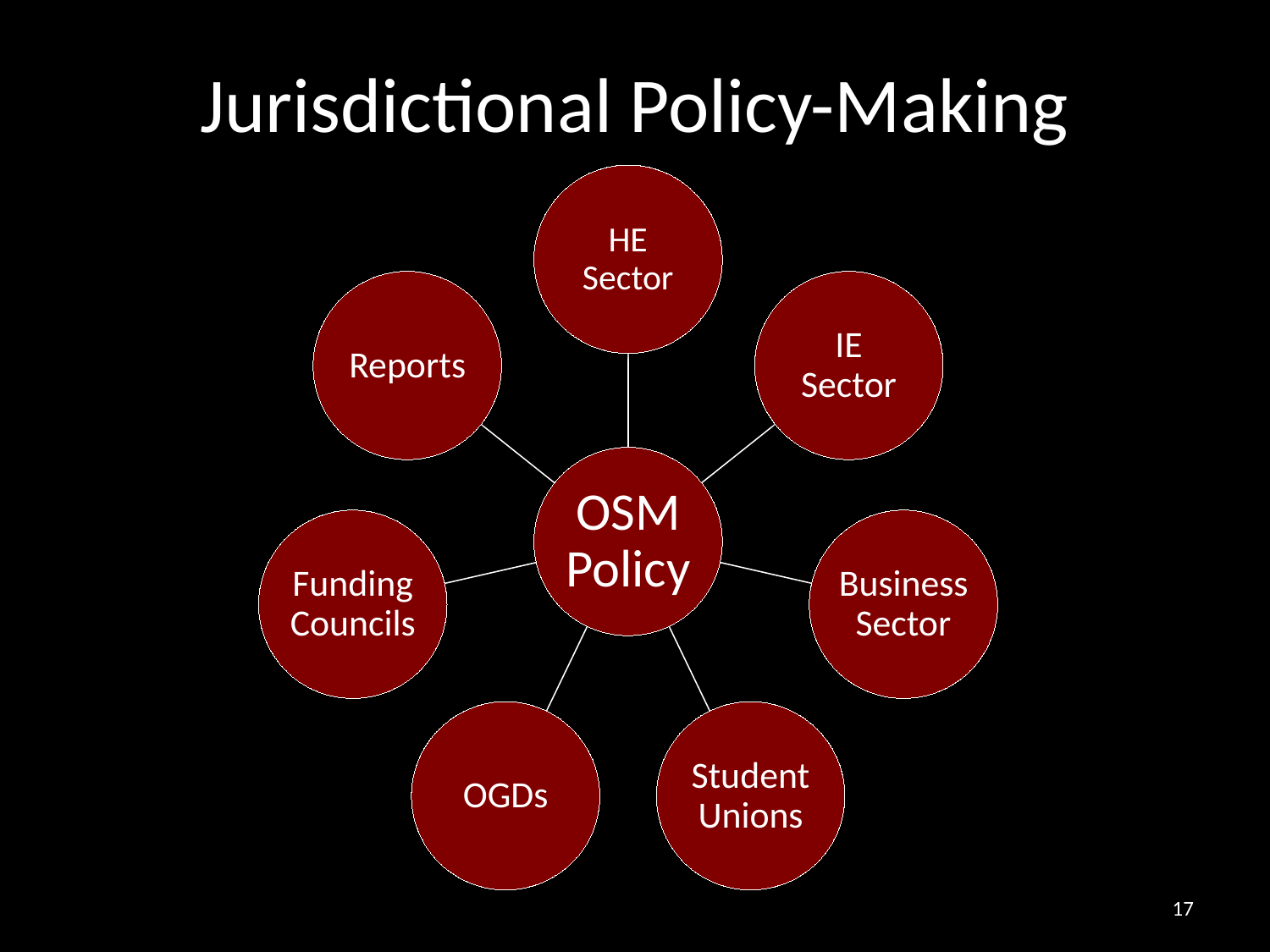

# Jurisdictional Policy-Making
OSM Policy

HE Sector

IE Sector

Business Sector

Student Unions

OGDs

Funding Councils

Reports
17